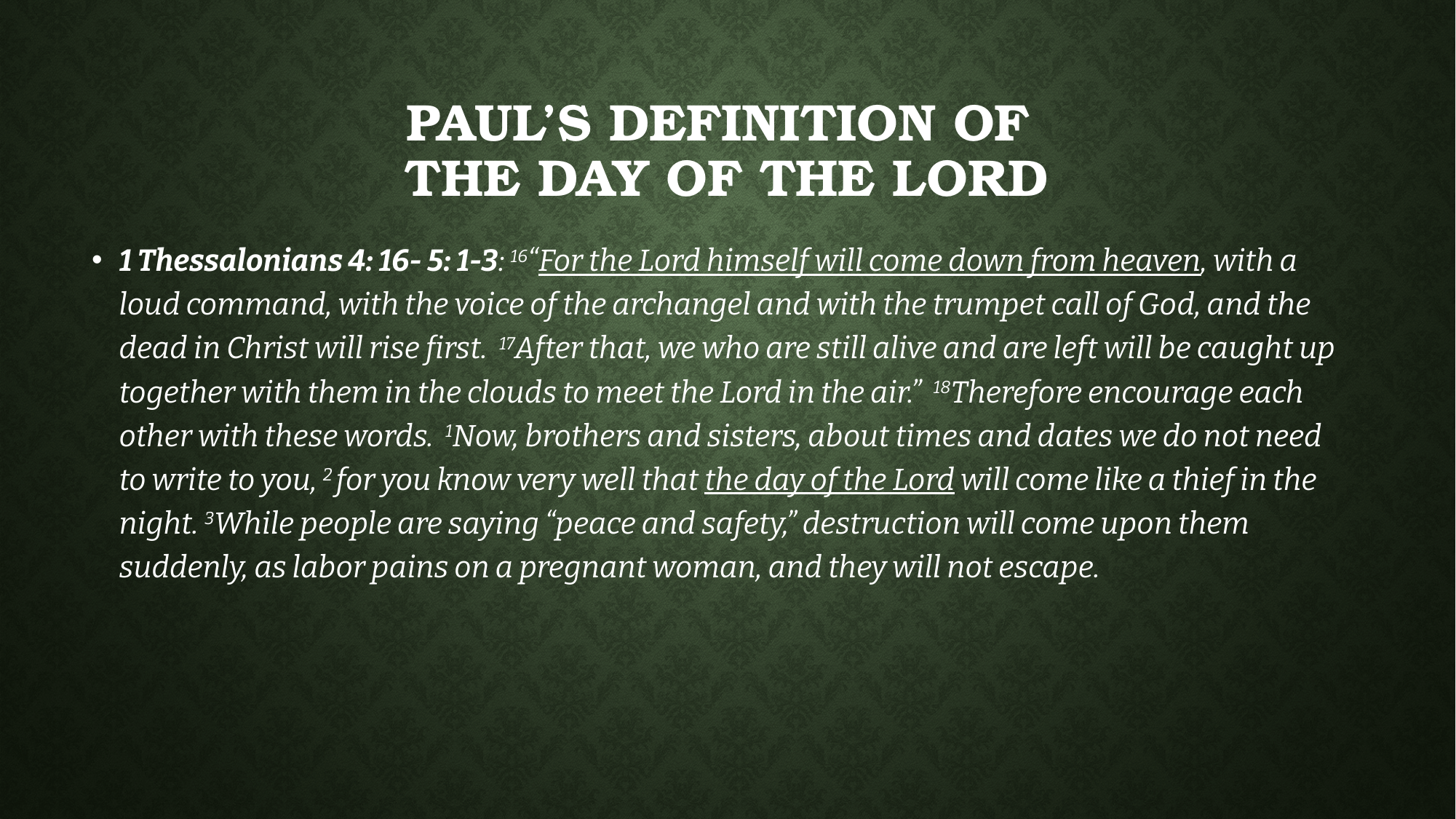

# Paul’s definition of the day of the Lord
1 Thessalonians 4: 16- 5: 1-3: 16“For the Lord himself will come down from heaven, with a loud command, with the voice of the archangel and with the trumpet call of God, and the dead in Christ will rise first.  17After that, we who are still alive and are left will be caught up together with them in the clouds to meet the Lord in the air.”  18Therefore encourage each other with these words.  1Now, brothers and sisters, about times and dates we do not need to write to you, 2 for you know very well that the day of the Lord will come like a thief in the night. 3While people are saying “peace and safety,” destruction will come upon them suddenly, as labor pains on a pregnant woman, and they will not escape.